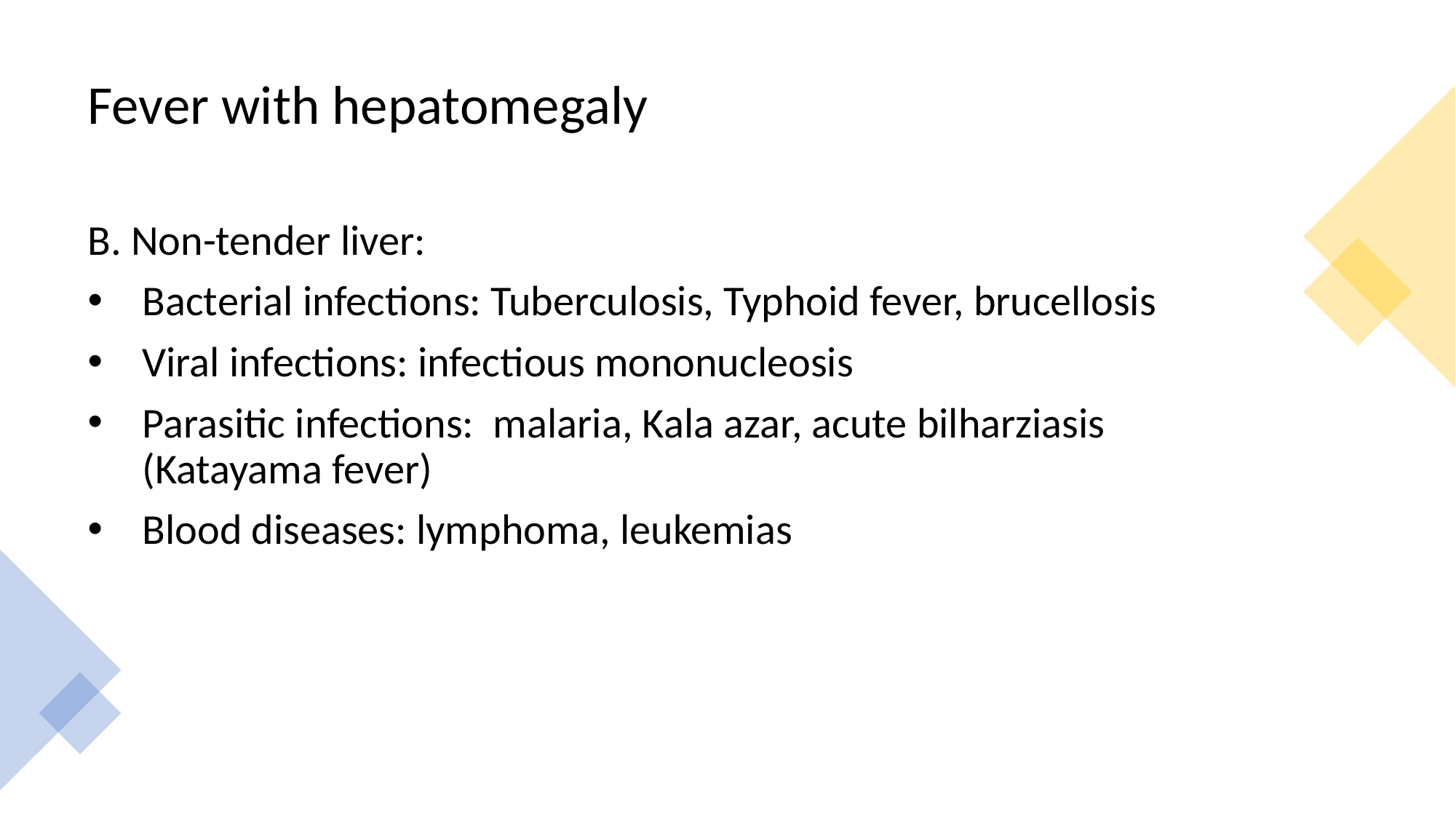

# Fever with hepatomegaly

B. Non-tender liver:
Bacterial infections: Tuberculosis, Typhoid fever, brucellosis
Viral infections: infectious mononucleosis
Parasitic infections:  malaria, Kala azar, acute bilharziasis (Katayama fever)
Blood diseases: lymphoma, leukemias